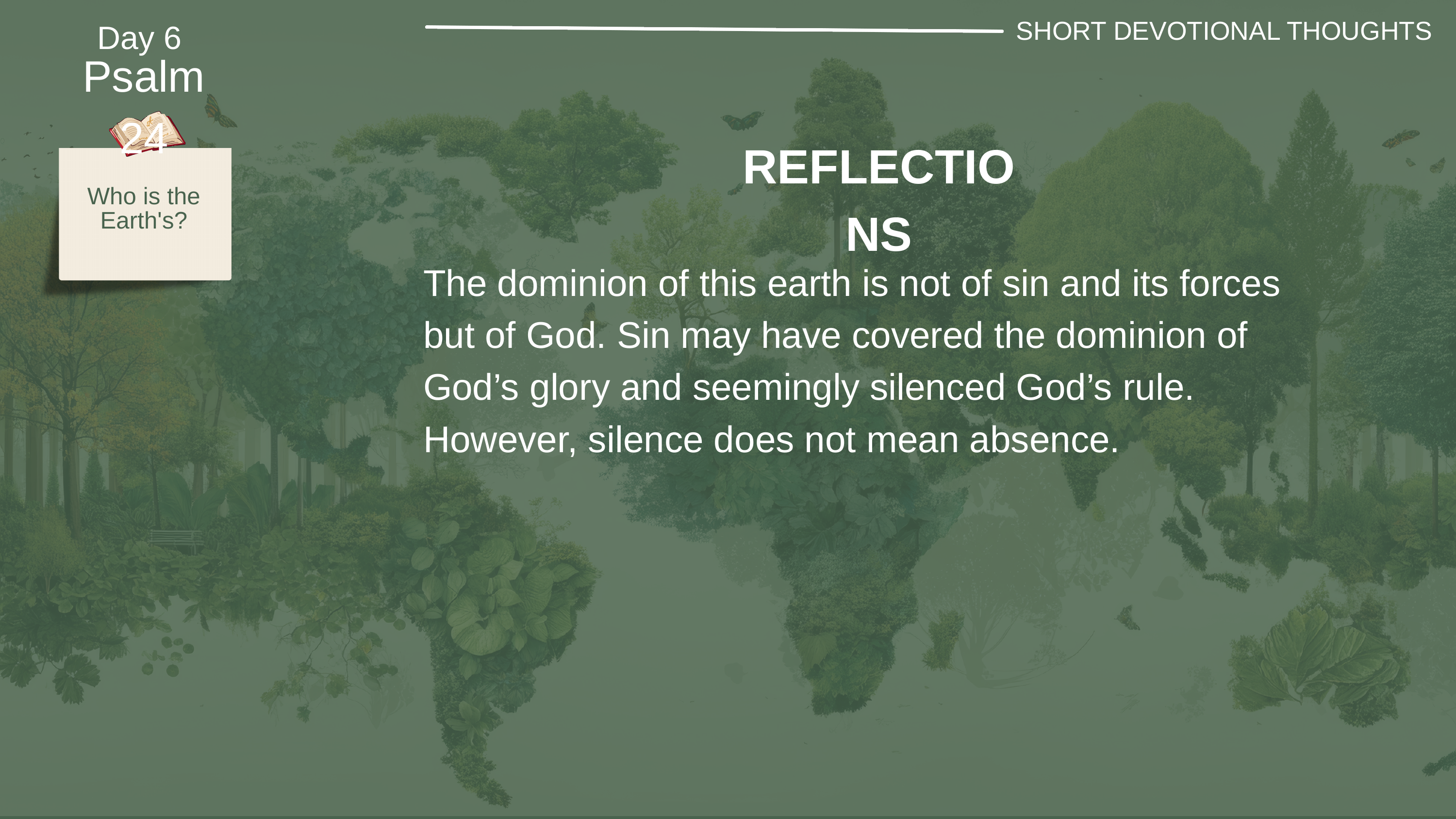

SHORT DEVOTIONAL THOUGHTS
Day 6

Psalm 24

REFLECTIONS

Who is the Earth's?
The dominion of this earth is not of sin and its forces but of God. Sin may have covered the dominion of God’s glory and seemingly silenced God’s rule. However, silence does not mean absence.